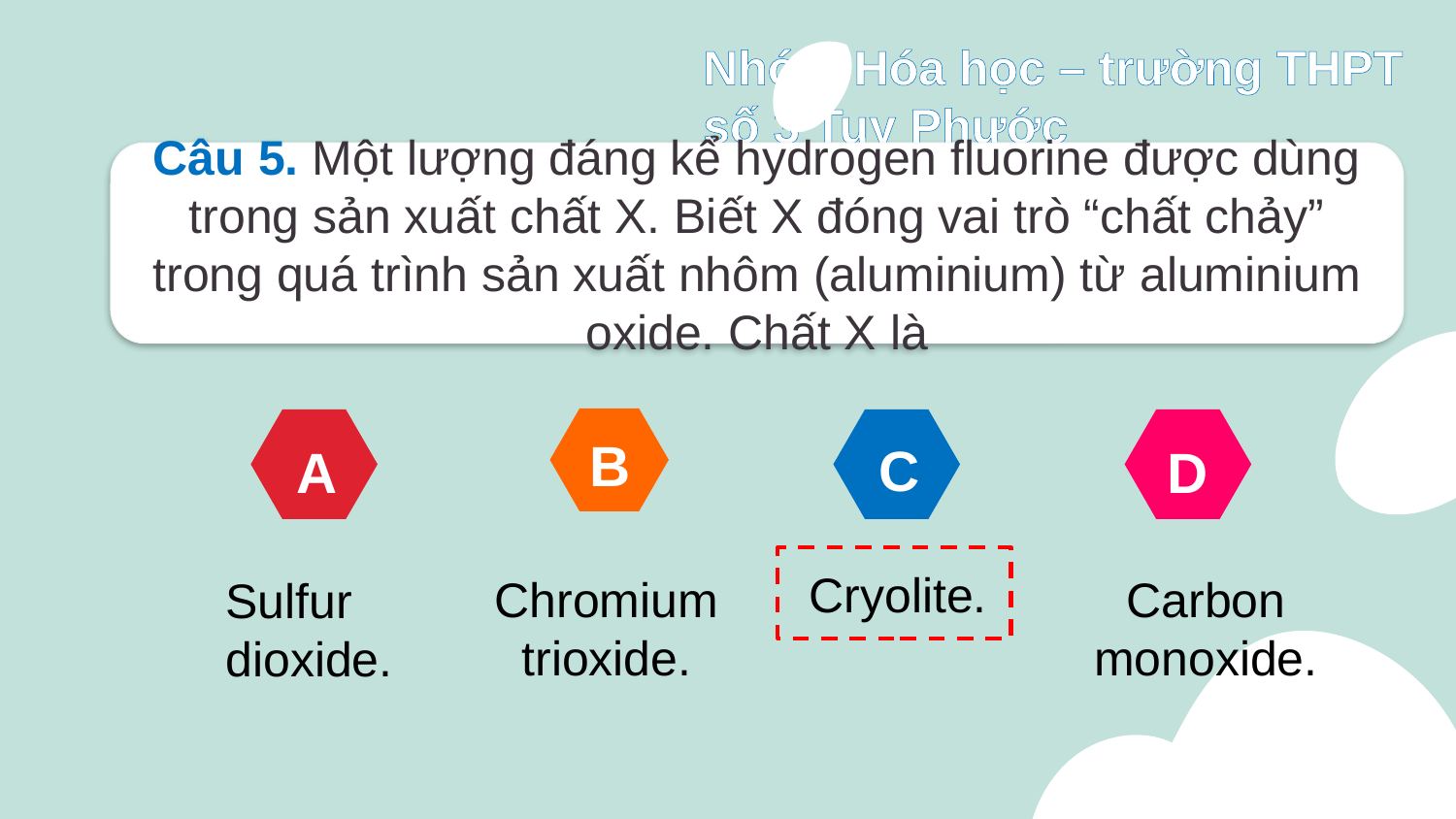

Câu 5. Một lượng đáng kể hydrogen fluorine được dùng trong sản xuất chất X. Biết X đóng vai trò “chất chảy” trong quá trình sản xuất nhôm (aluminium) từ aluminium oxide. Chất X là

B
C
A
D

Chromium trioxide.
Carbon monoxide.
Cryolite.
Sulfur dioxide.